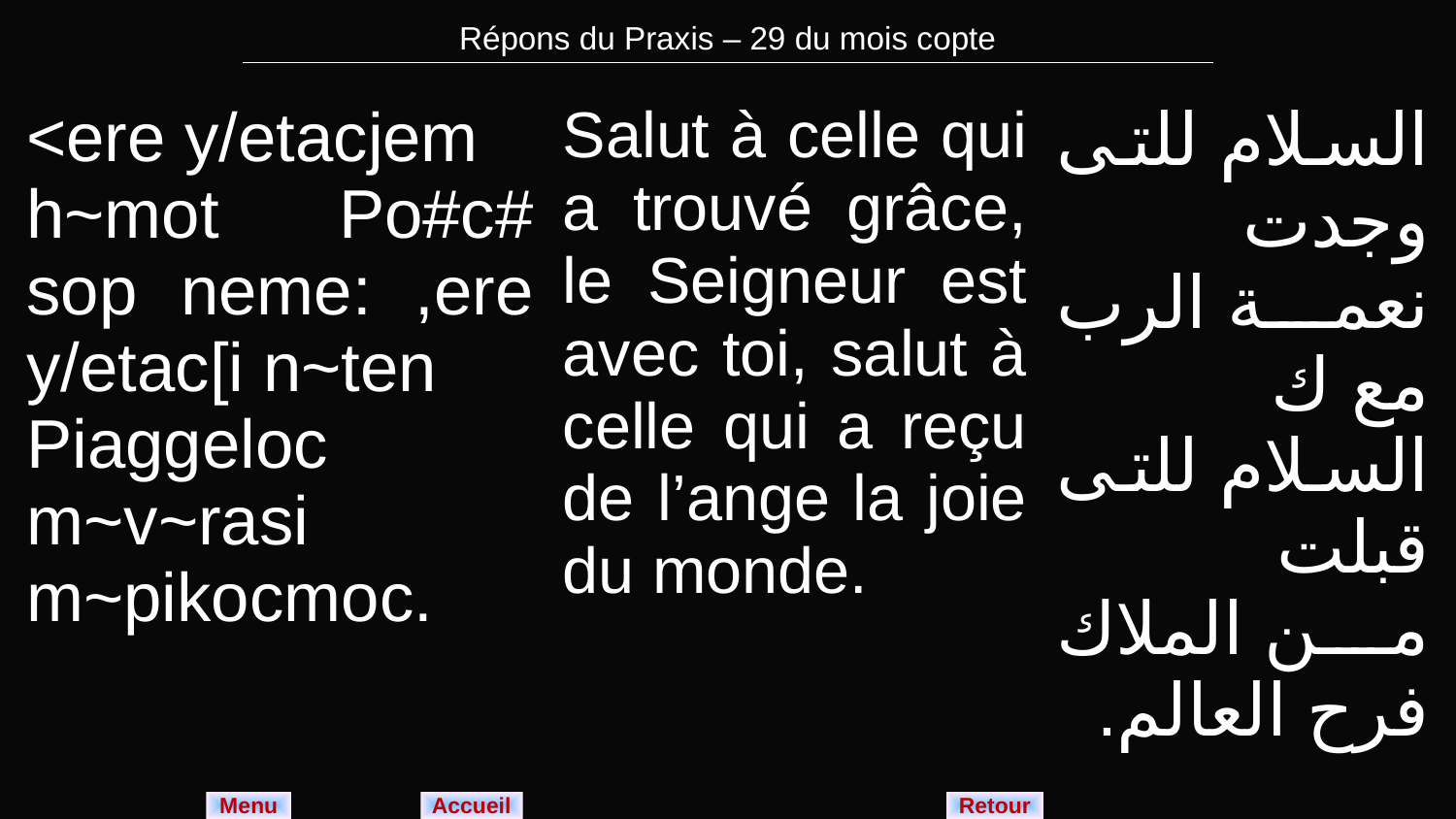

| Répons du Praxis – 29 du mois copte |
| --- |
| <ere y/etacjem h~mot Po#c# sop neme: ,ere y/etac[i n~ten Piaggeloc m~v~rasi m~pikocmoc. | Salut à celle qui a trouvé grâce, le Seigneur est avec toi, salut à celle qui a reçu de l’ange la joie du monde. | السلام للتى وجدت نعمة الرب مع ك السلام للتى قبلت من الملاك فرح العالم. |
| --- | --- | --- |

Menu
Retour